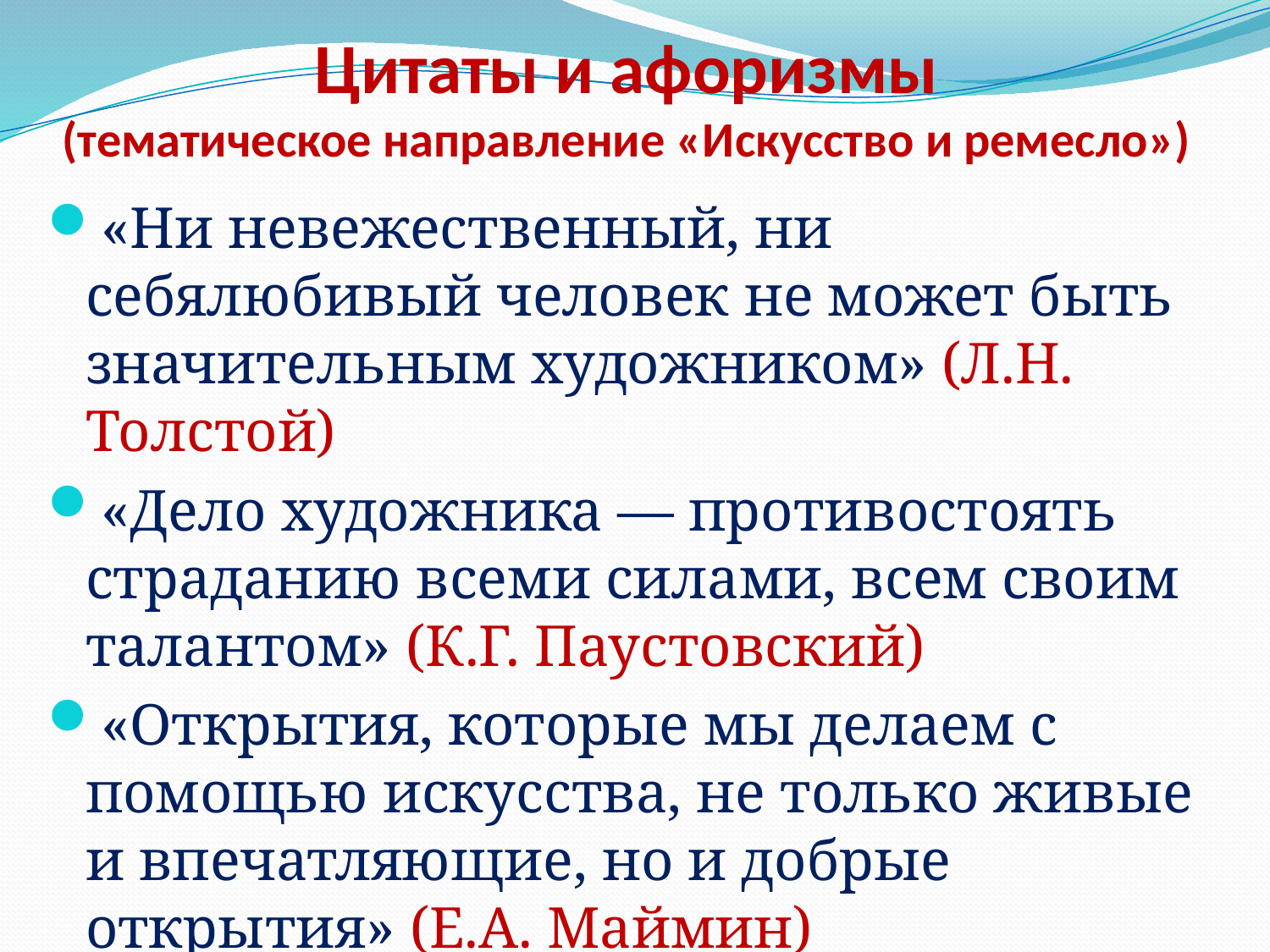

# Цитаты и афоризмы (тематическое направление «Искусство и ремесло»)
«Ни невежественный, ни себялюбивый человек не может быть значительным художником» (Л.Н. Толстой)
«Дело художника — противостоять страданию всеми силами, всем своим талантом» (К.Г. Паустовский)
«Открытия, которые мы делаем с помощью искусства, не только живые и впечатляющие, но и добрые открытия» (Е.А. Маймин)